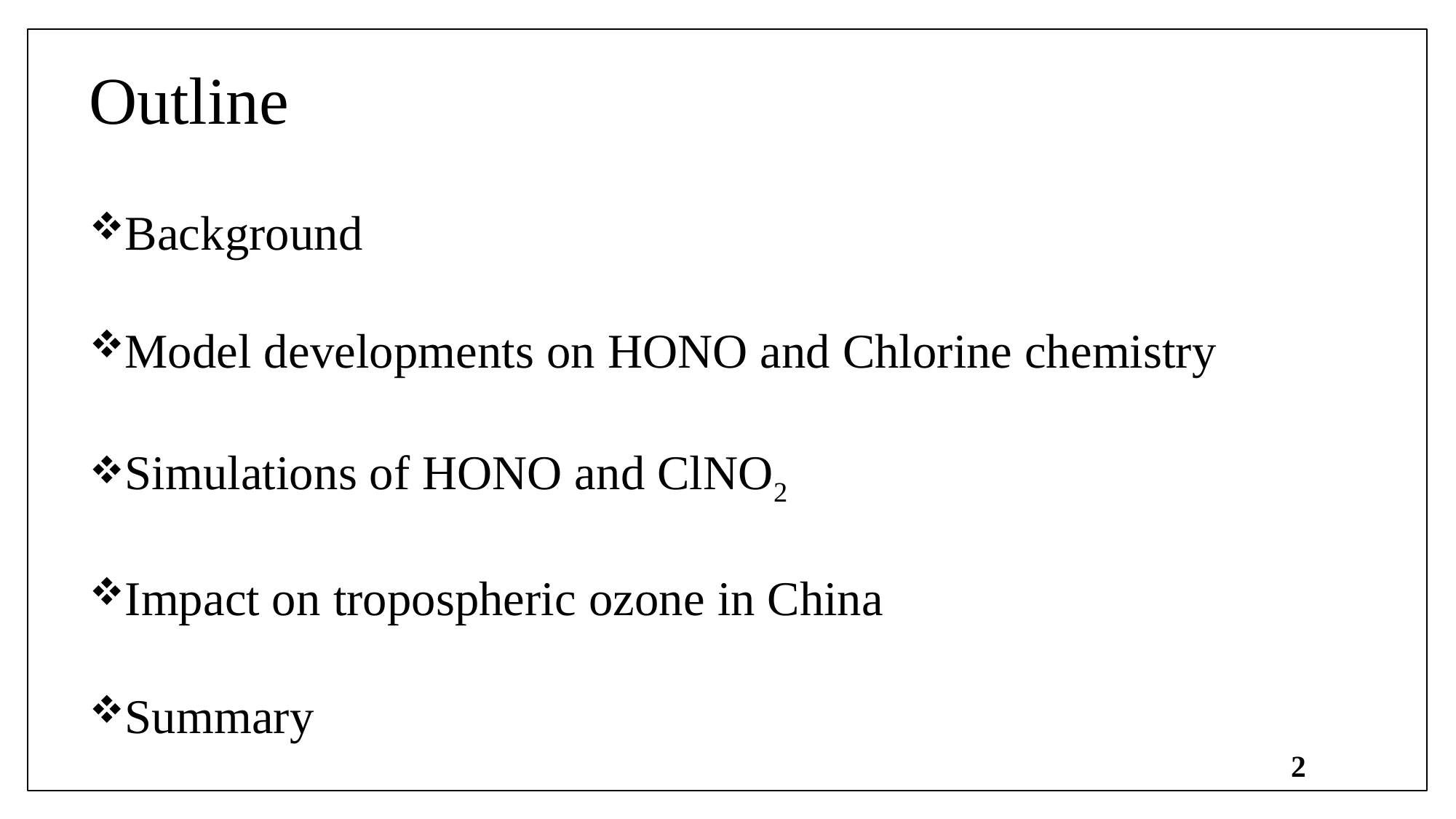

# Outline
Background
Model developments on HONO and Chlorine chemistry
Simulations of HONO and ClNO2
Impact on tropospheric ozone in China
Summary
2